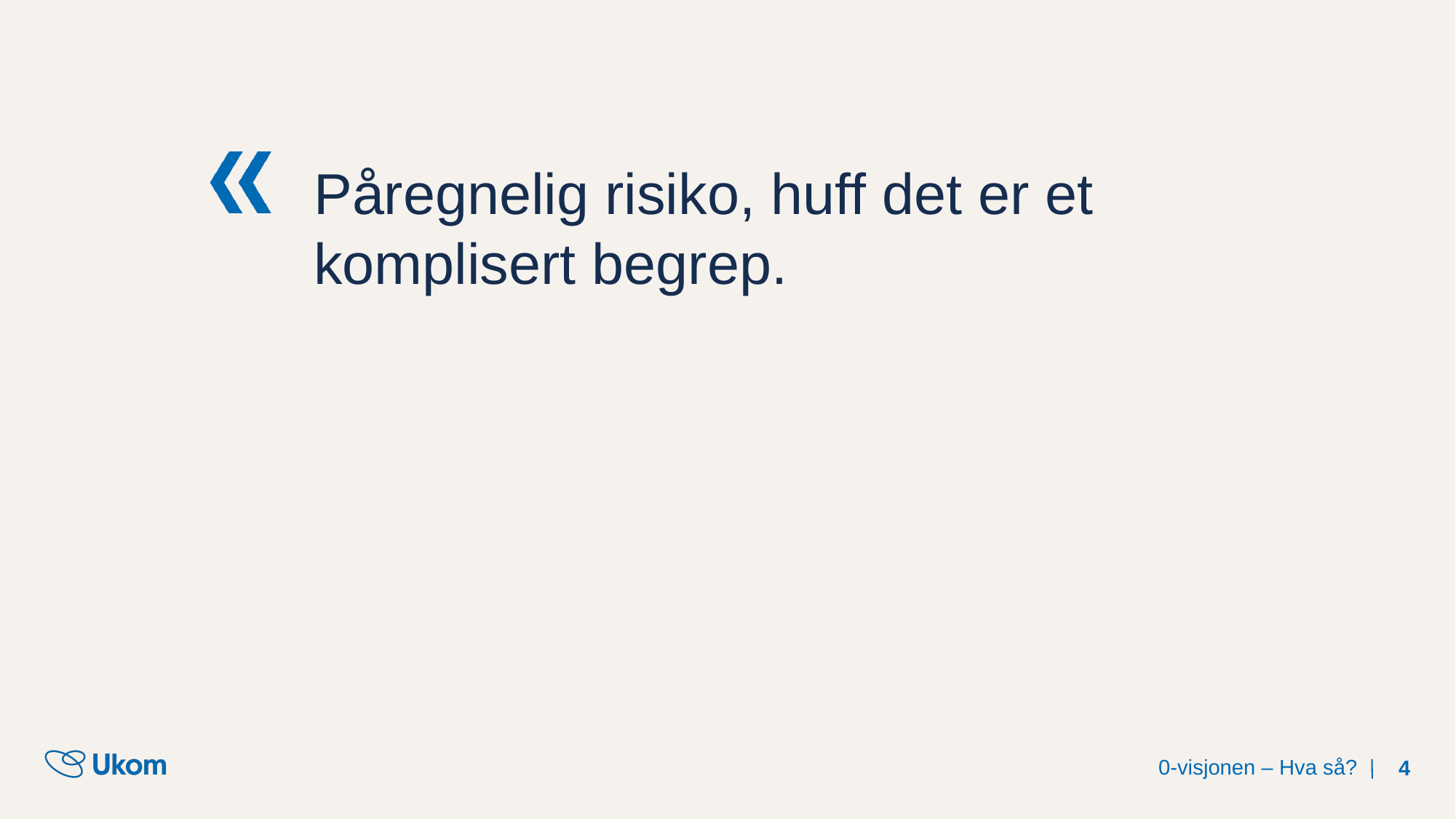

# Påregnelig risiko, huff det er et komplisert begrep.
0-visjonen – Hva så?
4